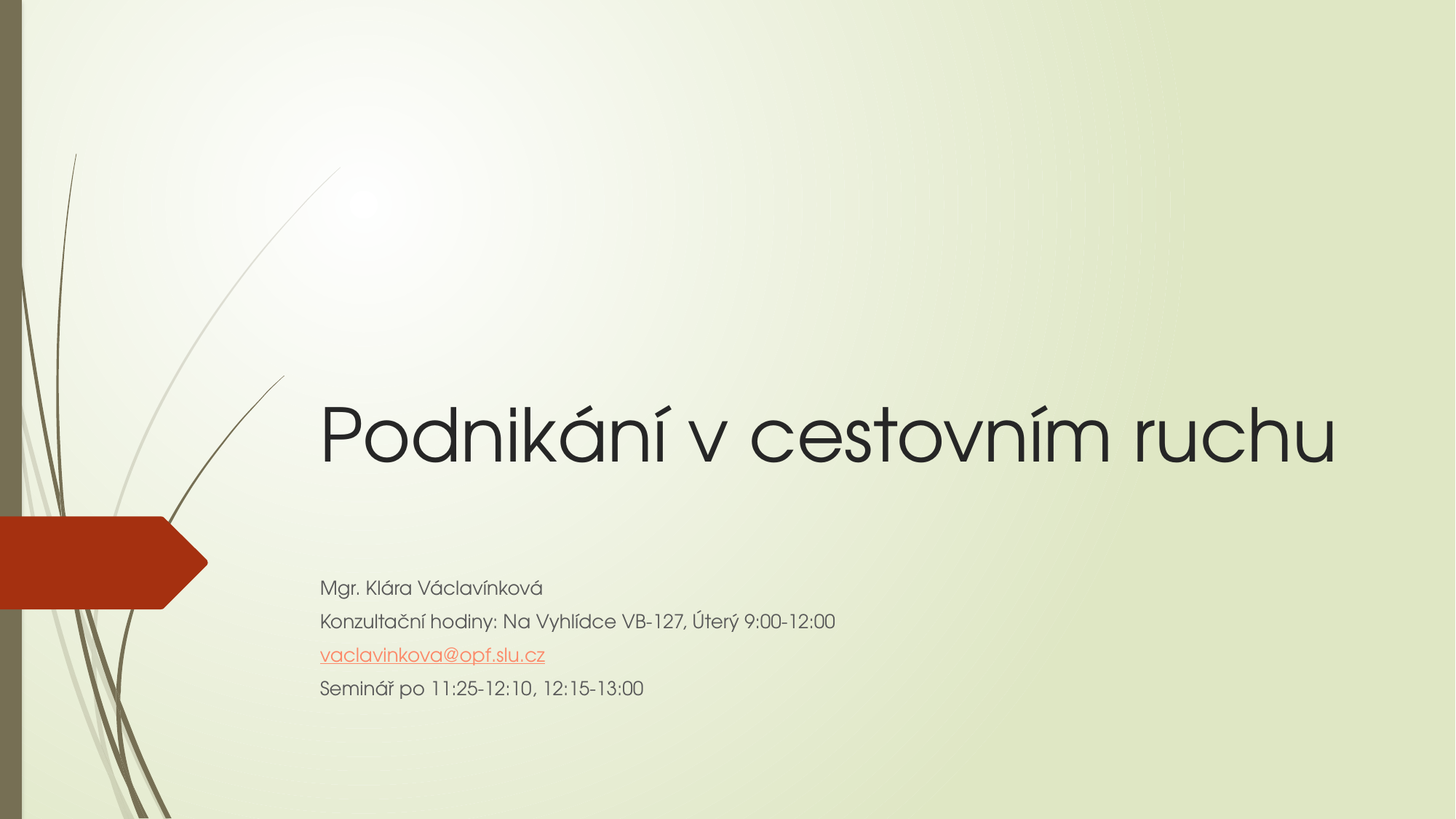

# Podnikání v cestovním ruchu
Mgr. Klára Václavínková
Konzultační hodiny: Na Vyhlídce VB-127, Úterý 9:00-12:00
vaclavinkova@opf.slu.cz
Seminář po 11:25-12:10, 12:15-13:00